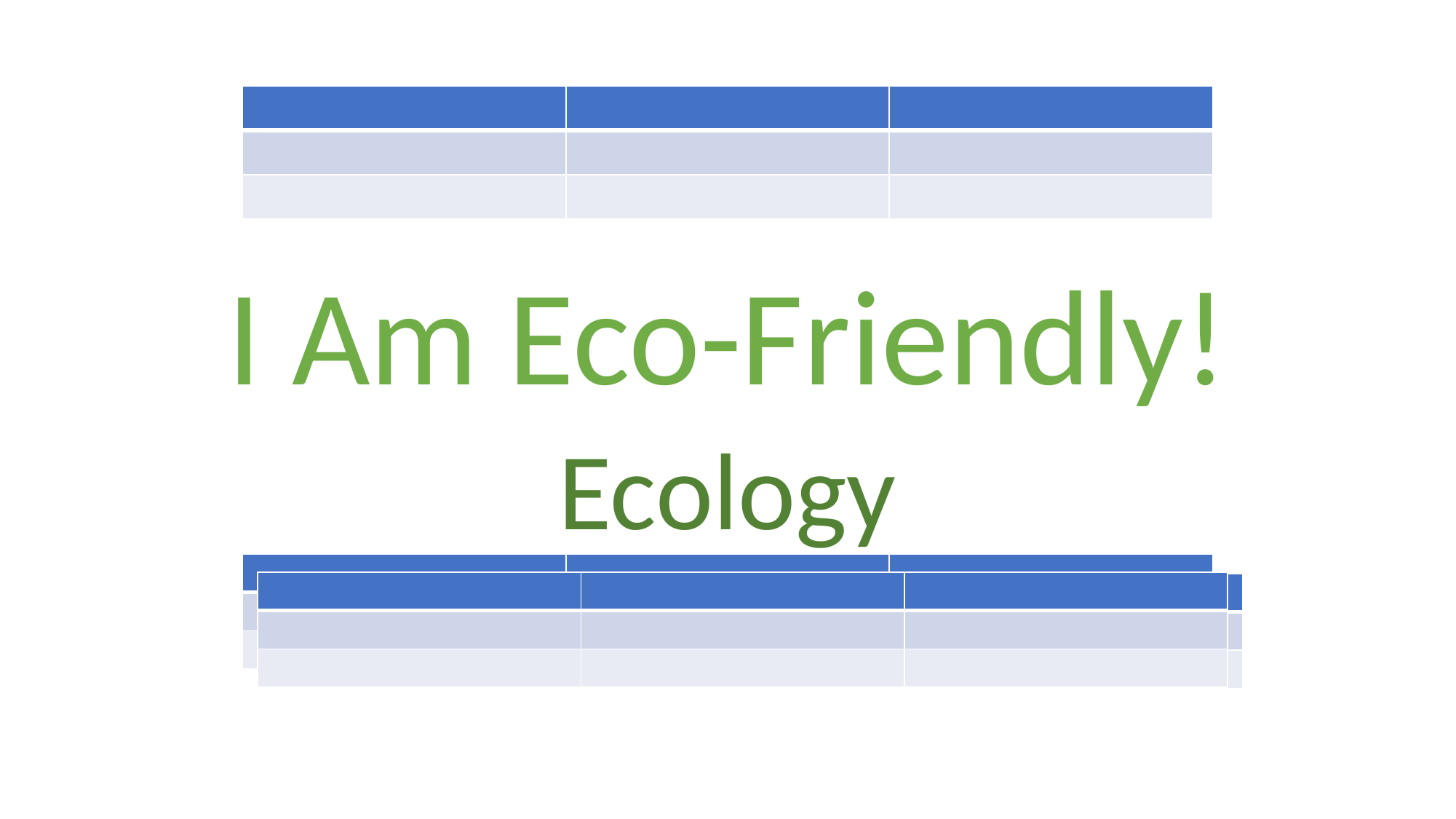

|  |  |  |
| --- | --- | --- |
|  |  |  |
|  |  |  |
# I Am Eco-Friendly!
Ecology
|  |  |  |
| --- | --- | --- |
|  |  |  |
|  |  |  |
|  |  |  |
| --- | --- | --- |
|  |  |  |
|  |  |  |
|  |  |  |
| --- | --- | --- |
|  |  |  |
|  |  |  |